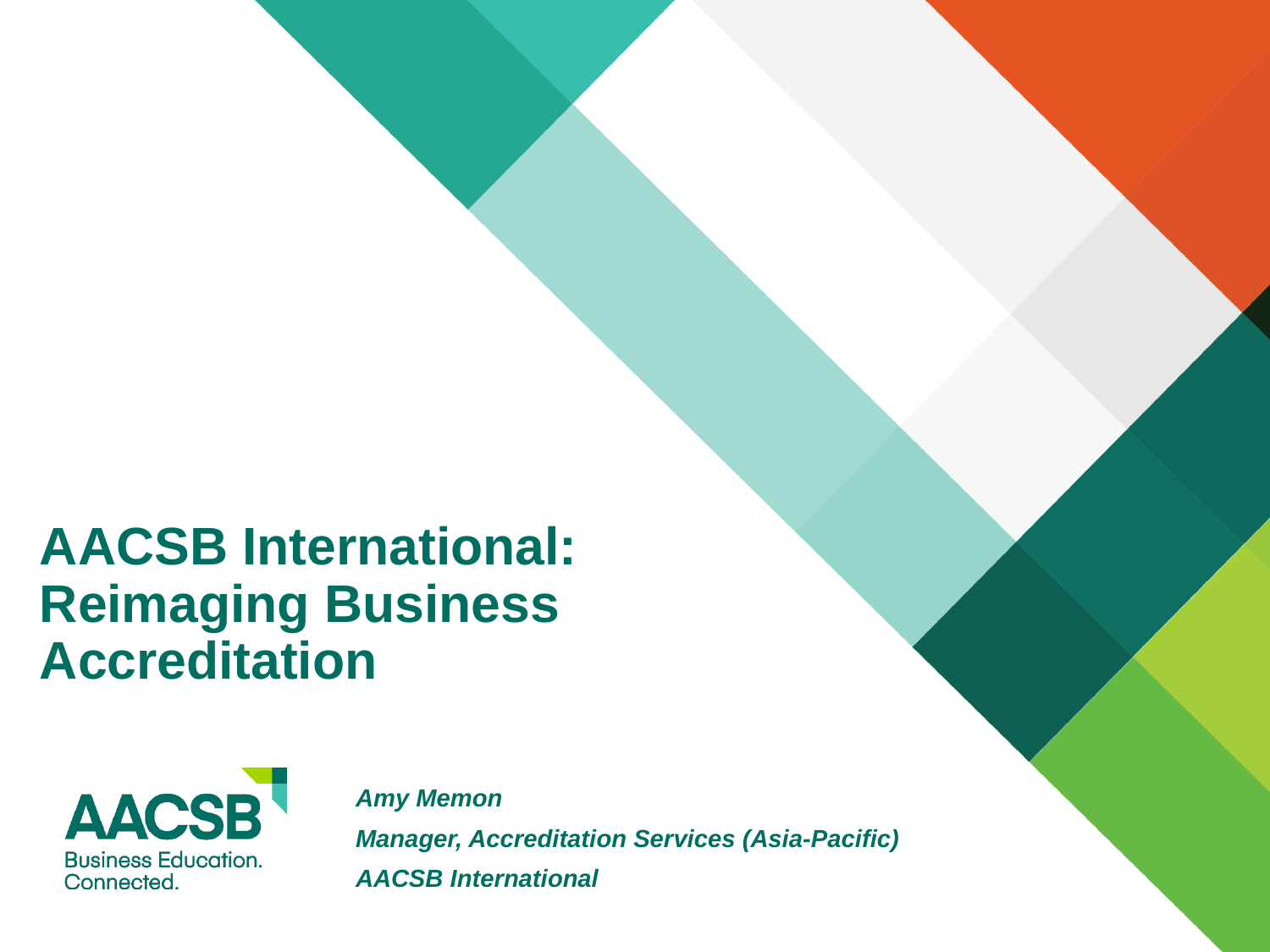

# AACSB International: Reimaging Business Accreditation

Amy Memon
Manager, Accreditation Services (Asia-Pacific)
AACSB International